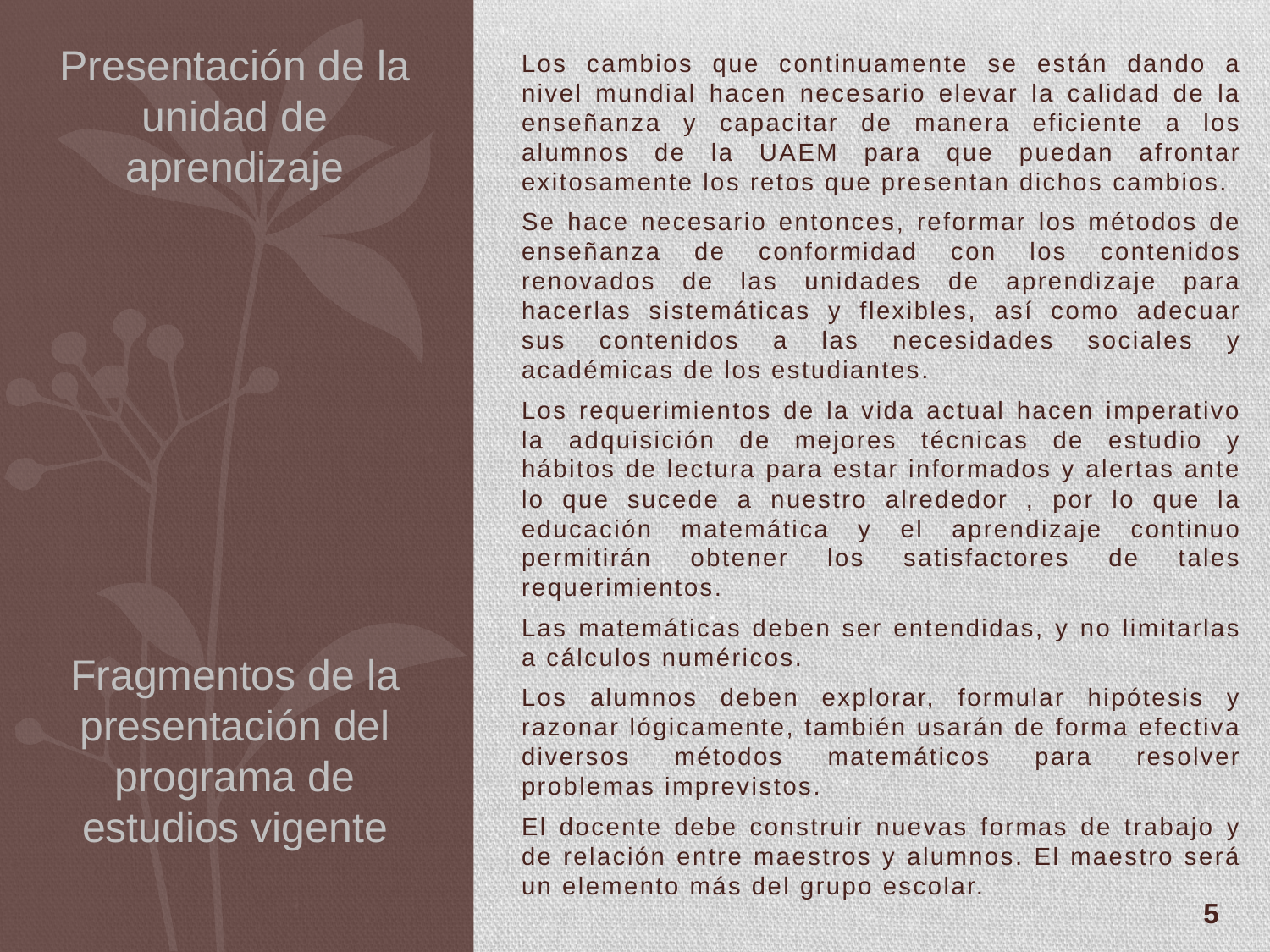

Presentación de la unidad de aprendizaje

Fragmentos de la presentación del programa de estudios vigente
Los cambios que continuamente se están dando a nivel mundial hacen necesario elevar la calidad de la enseñanza y capacitar de manera eficiente a los alumnos de la UAEM para que puedan afrontar exitosamente los retos que presentan dichos cambios.
Se hace necesario entonces, reformar los métodos de enseñanza de conformidad con los contenidos renovados de las unidades de aprendizaje para hacerlas sistemáticas y flexibles, así como adecuar sus contenidos a las necesidades sociales y académicas de los estudiantes.
Los requerimientos de la vida actual hacen imperativo la adquisición de mejores técnicas de estudio y hábitos de lectura para estar informados y alertas ante lo que sucede a nuestro alrededor , por lo que la educación matemática y el aprendizaje continuo permitirán obtener los satisfactores de tales requerimientos.
Las matemáticas deben ser entendidas, y no limitarlas a cálculos numéricos.
Los alumnos deben explorar, formular hipótesis y razonar lógicamente, también usarán de forma efectiva diversos métodos matemáticos para resolver problemas imprevistos.
El docente debe construir nuevas formas de trabajo y de relación entre maestros y alumnos. El maestro será un elemento más del grupo escolar.
5